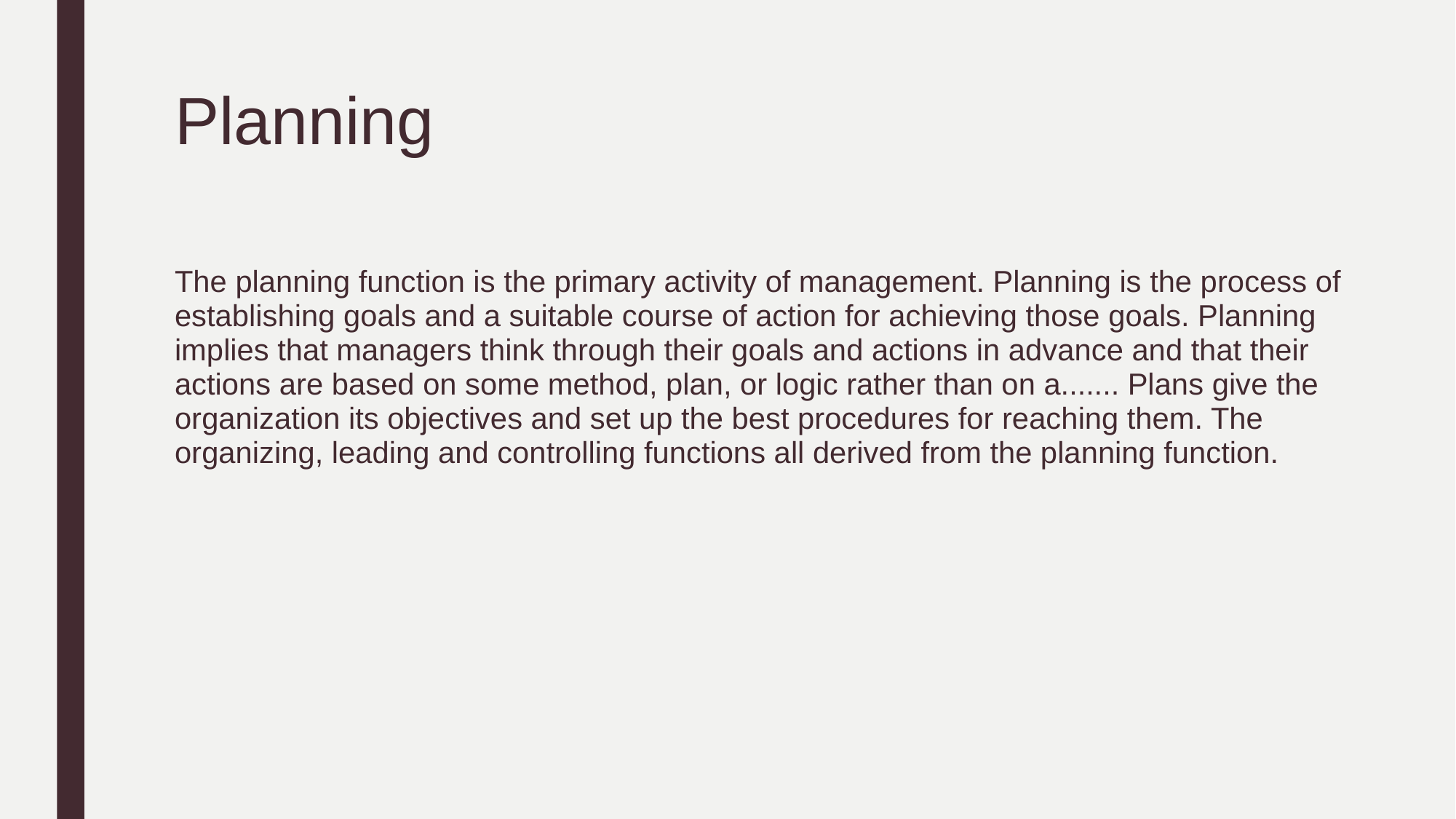

# Planning
The planning function is the primary activity of management. Planning is the process of establishing goals and a suitable course of action for achieving those goals. Planning implies that managers think through their goals and actions in advance and that their actions are based on some method, plan, or logic rather than on a....... Plans give the organization its objectives and set up the best procedures for reaching them. The organizing, leading and controlling functions all derived from the planning function.